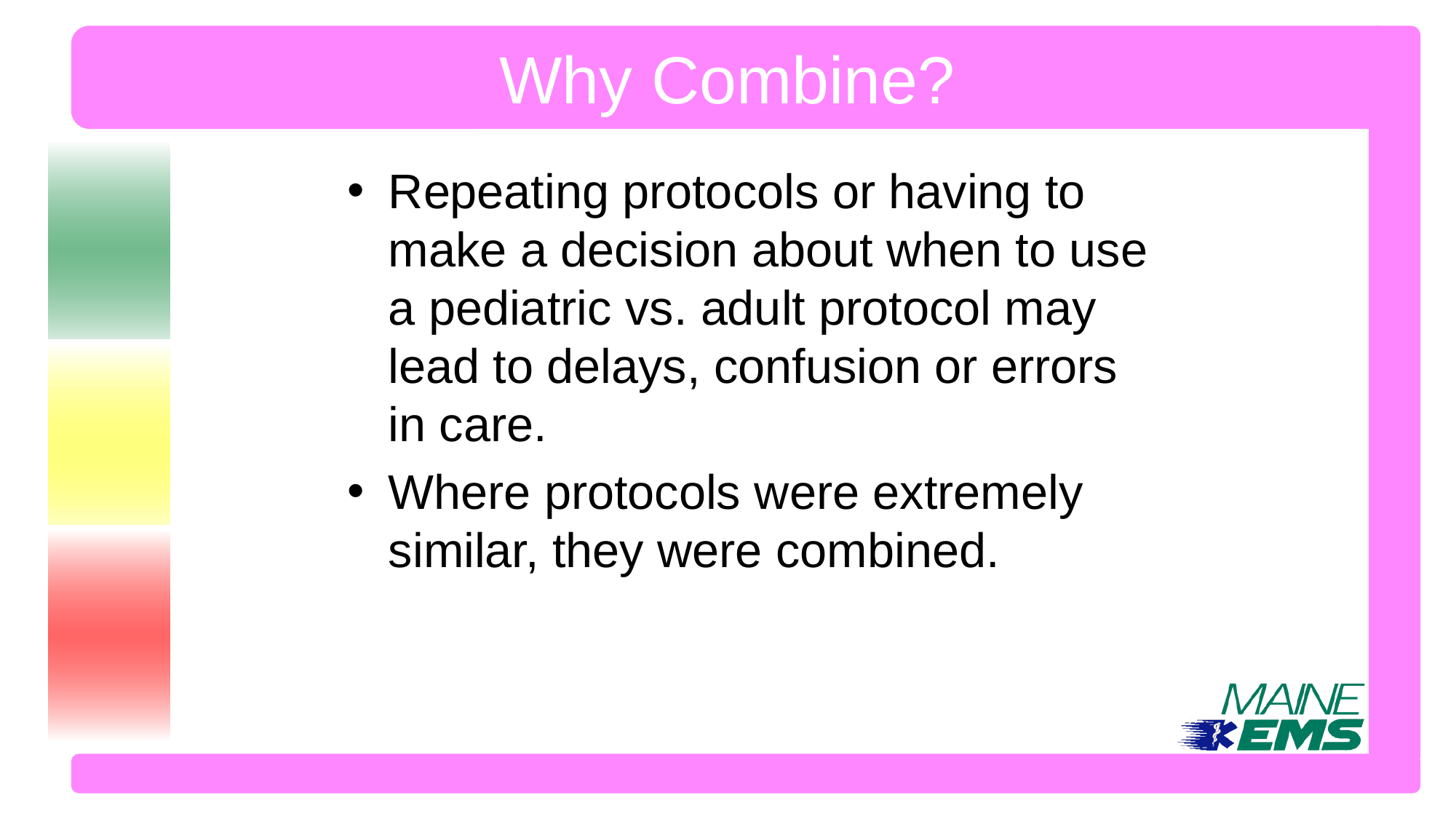

# Why Combine?
Repeating protocols or having to make a decision about when to use a pediatric vs. adult protocol may lead to delays, confusion or errors in care.
Where protocols were extremely similar, they were combined.